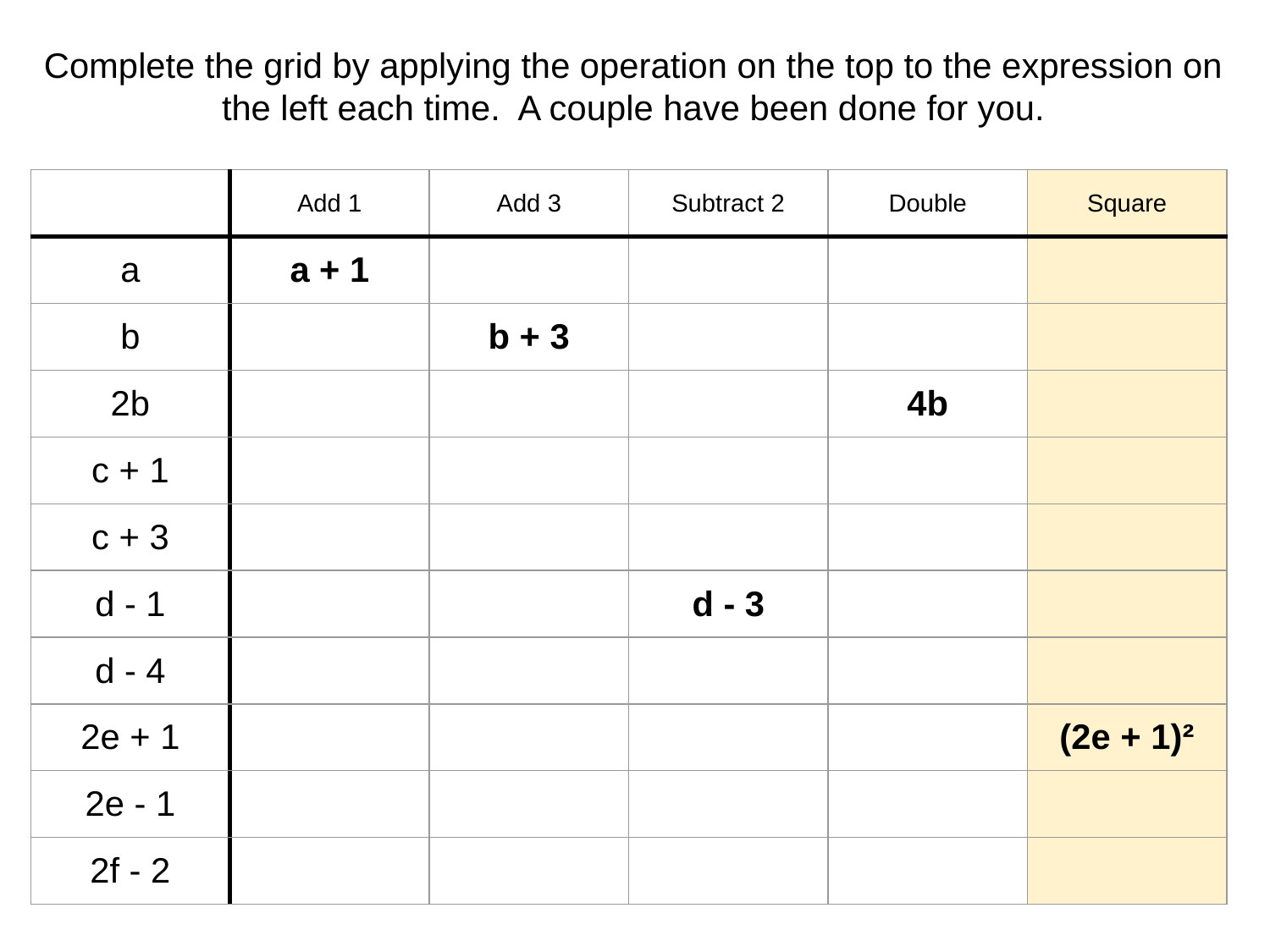

Complete the grid by applying the operation on the top to the expression on the left each time.  A couple have been done for you.
|  | Add 1 | Add 3 | Subtract 2 | Double | Square |
| --- | --- | --- | --- | --- | --- |
| a | a + 1 |  |  |  |  |
| b |  | b + 3 |  |  |  |
| 2b |  |  |  | 4b |  |
| c + 1 |  |  |  |  |  |
| c + 3 |  |  |  |  |  |
| d - 1 |  |  | d - 3 |  |  |
| d - 4 |  |  |  |  |  |
| 2e + 1 |  |  |  |  | (2e + 1)² |
| 2e - 1 |  |  |  |  |  |
| 2f - 2 |  |  |  |  |  |